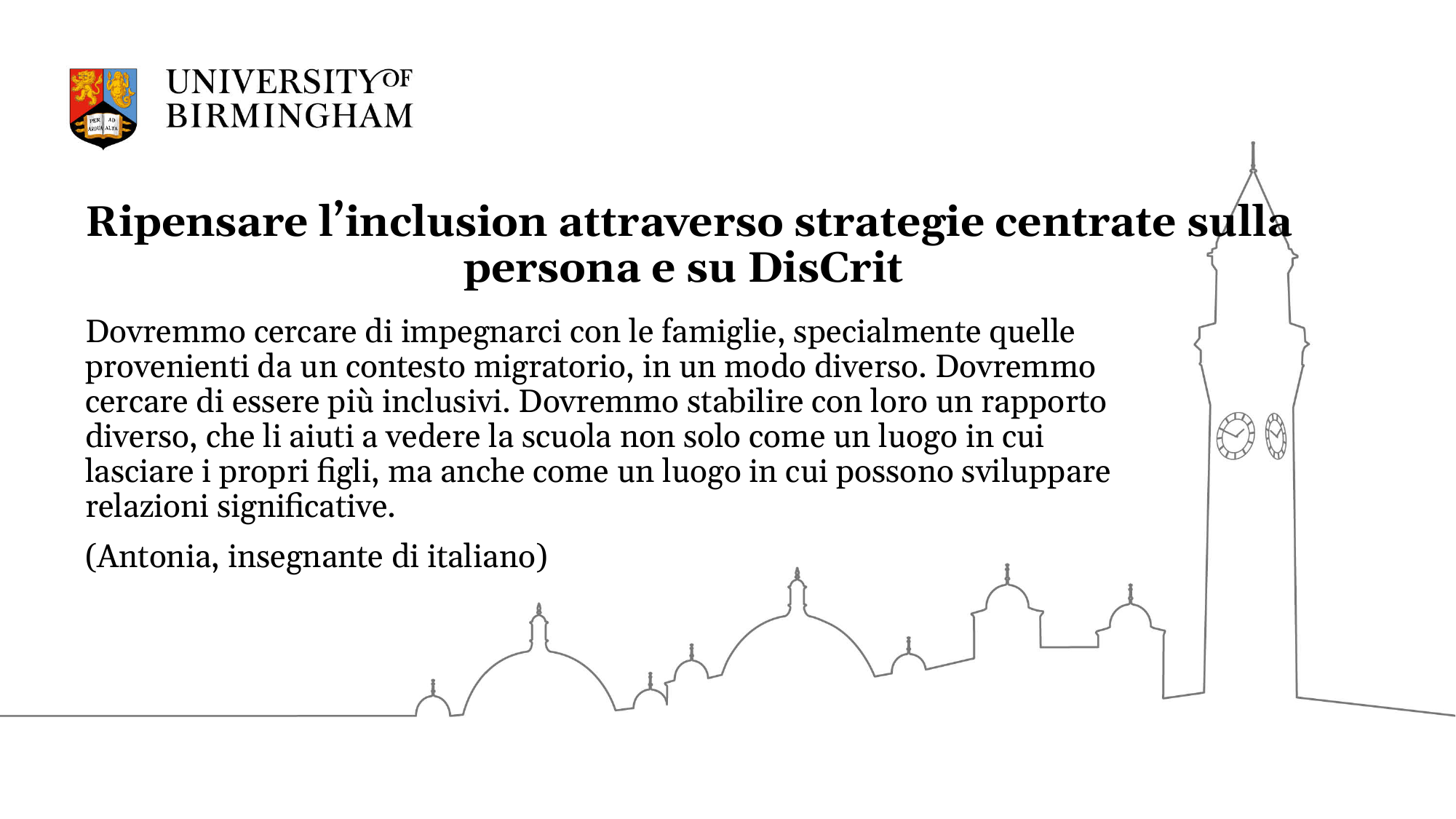

# Ripensare l’inclusion attraverso strategie centrate sulla persona e su DisCrit
Dovremmo cercare di impegnarci con le famiglie, specialmente quelle provenienti da un contesto migratorio, in un modo diverso. Dovremmo cercare di essere più inclusivi. Dovremmo stabilire con loro un rapporto diverso, che li aiuti a vedere la scuola non solo come un luogo in cui lasciare i propri figli, ma anche come un luogo in cui possono sviluppare relazioni significative.
(Antonia, insegnante di italiano)